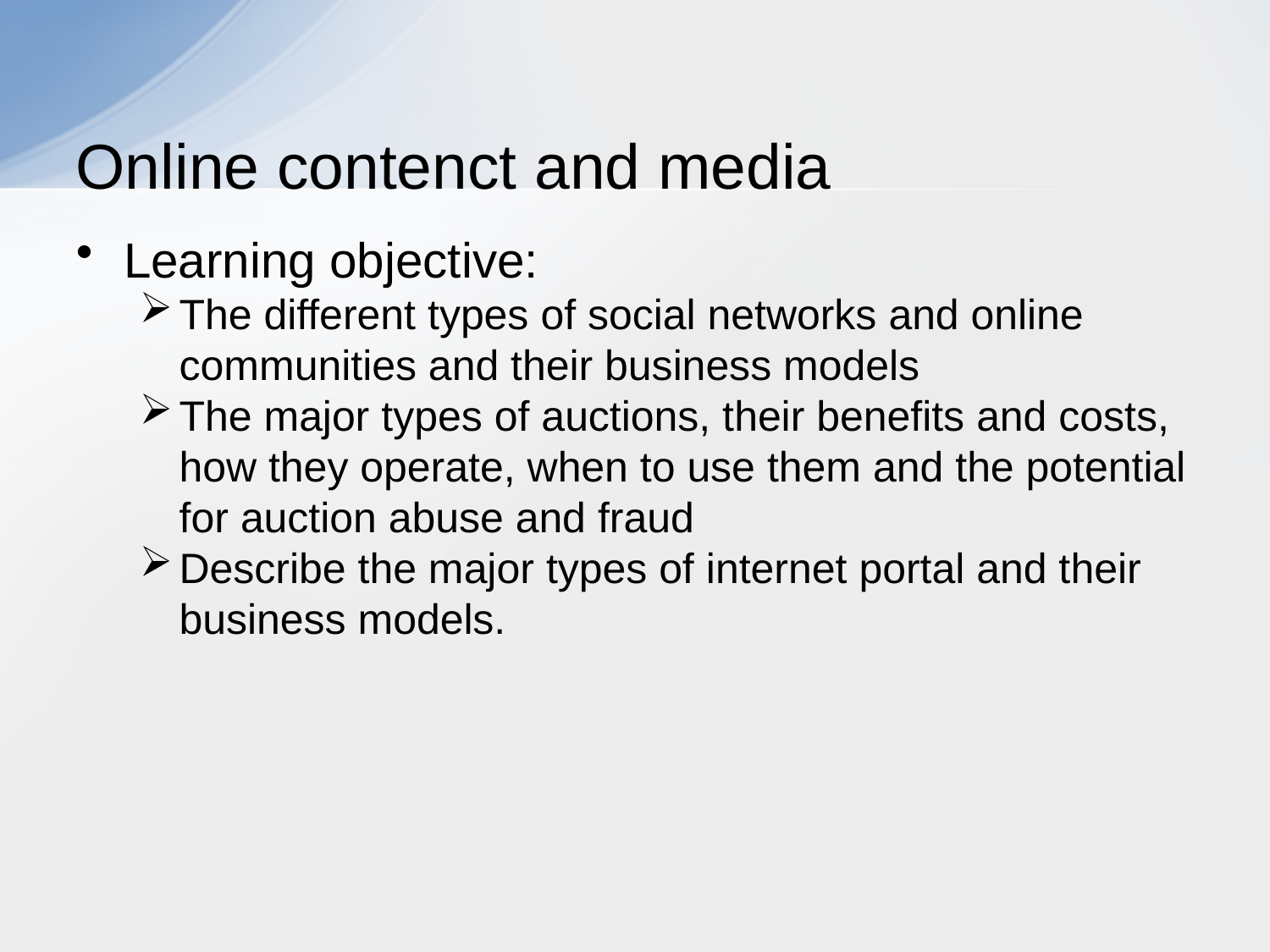

# Online contenct and media
Learning objective:
The different types of social networks and online communities and their business models
The major types of auctions, their benefits and costs, how they operate, when to use them and the potential for auction abuse and fraud
Describe the major types of internet portal and their business models.